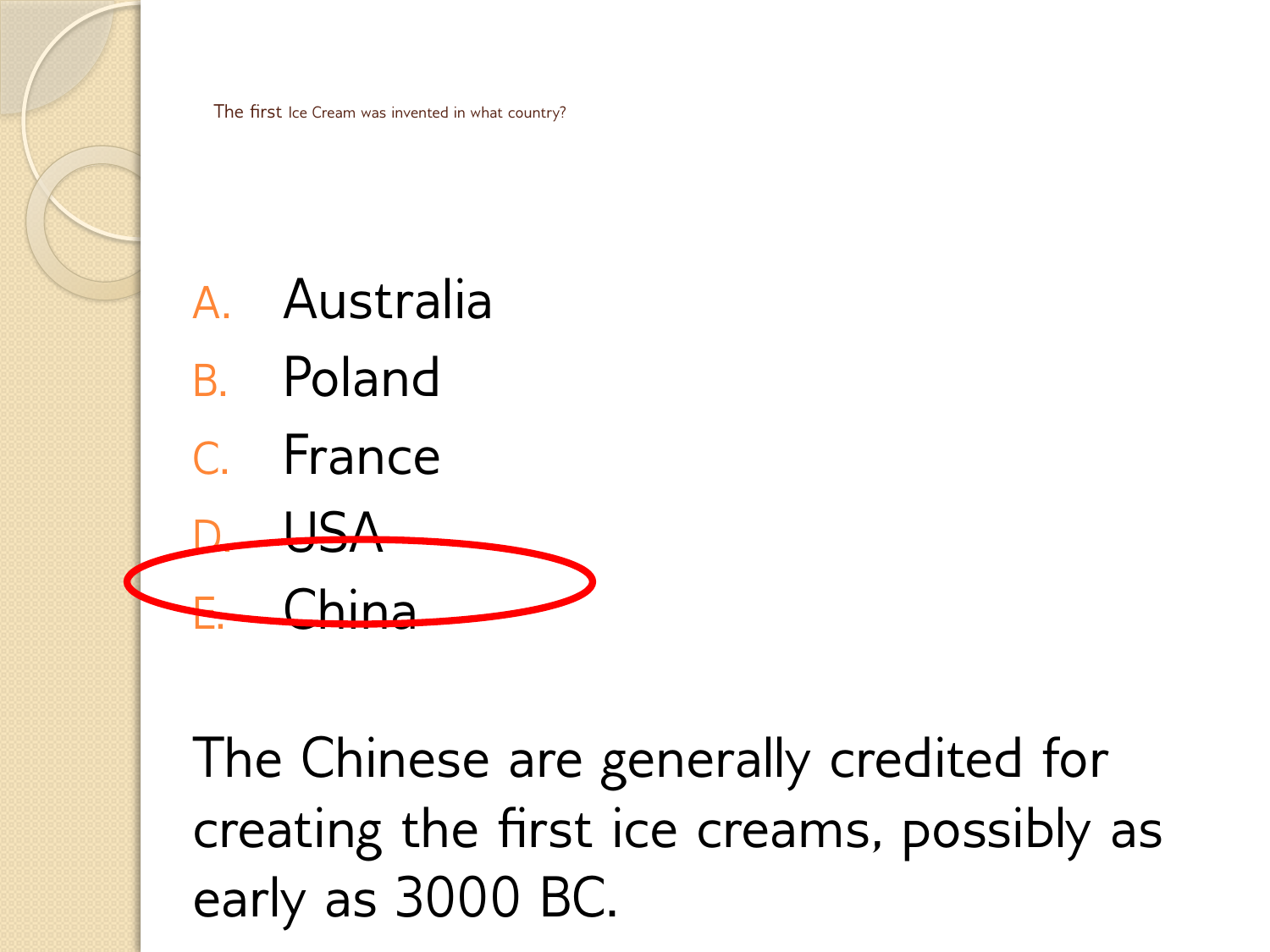

# The first Ice Cream was invented in what country?
Australia
Poland
France
USA
China
The Chinese are generally credited for creating the first ice creams, possibly as early as 3000 BC.